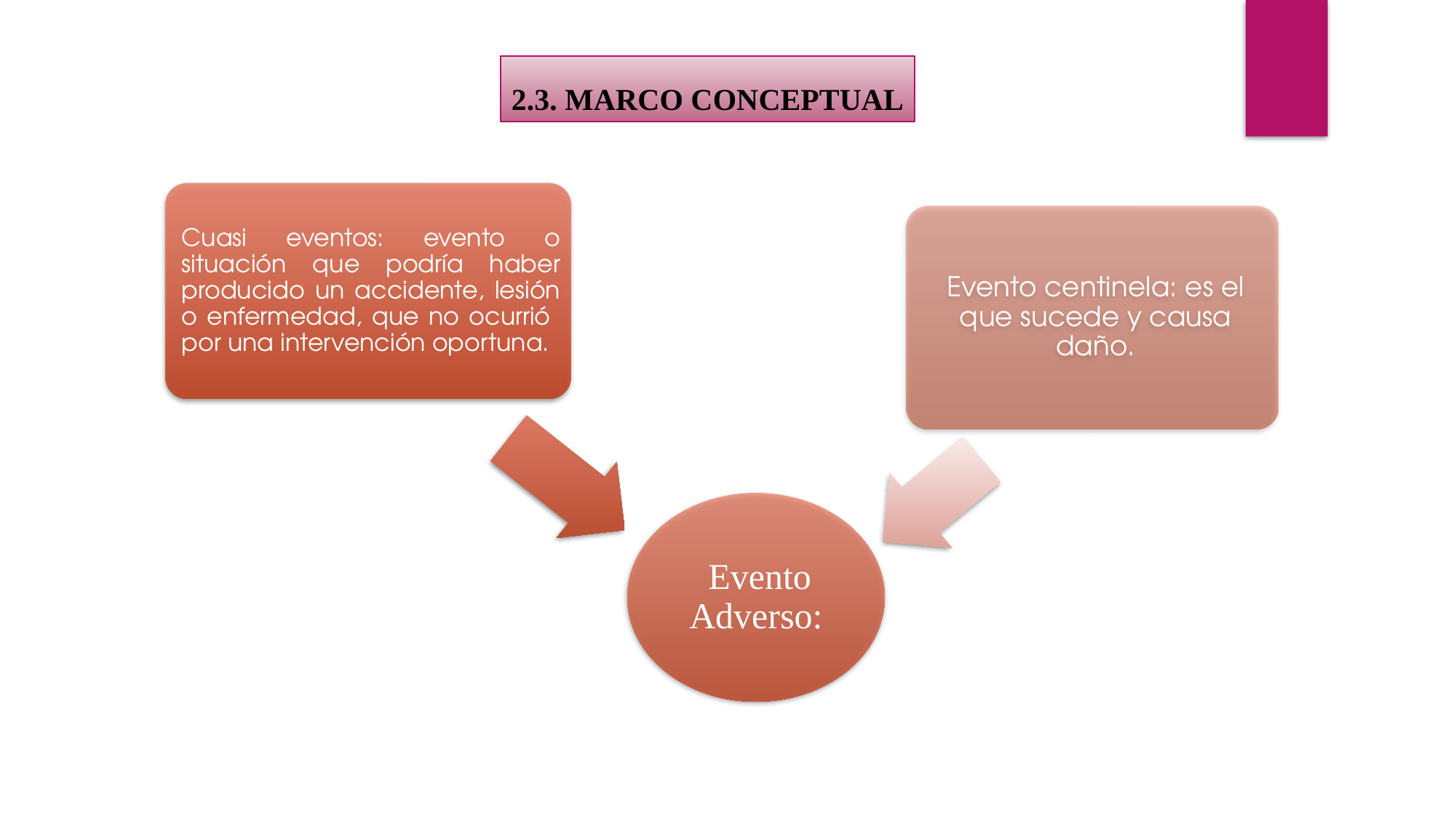

2.3. MARCO CONCEPTUAL

 Evento Adverso:
Cuasi eventos: evento o situación que podría haber producido un accidente, lesión o enfermedad, que no ocurrió  por una intervención oportuna.
Evento centinela: es el que sucede y causa daño.